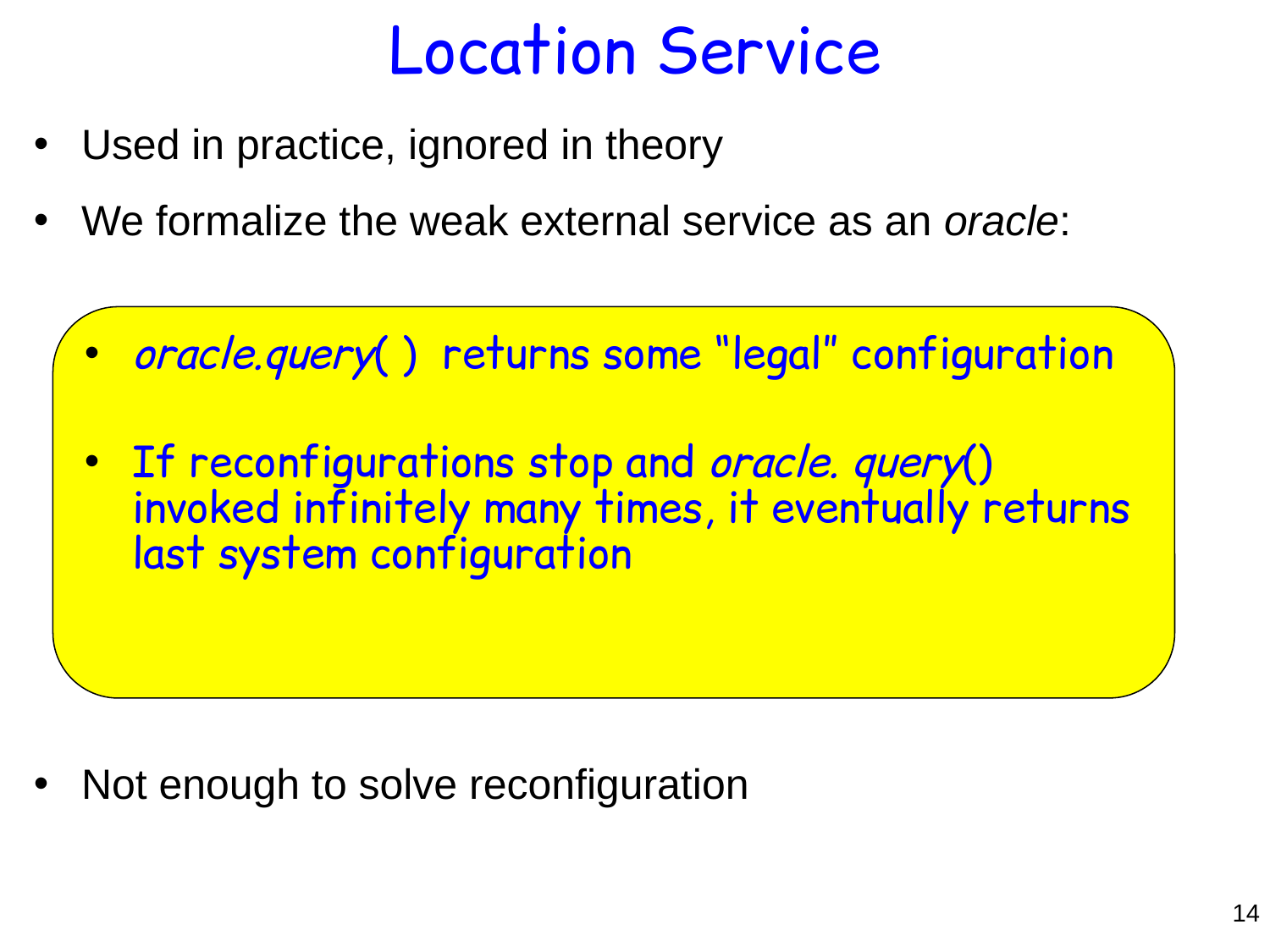

# Location Service
Used in practice, ignored in theory

We formalize the weak external service as an oracle:

Not enough to solve reconfiguration

oracle.query( )  returns some “legal” configuration

If reconfigurations stop and oracle. query() invoked infinitely many times, it eventually returns last system configuration
14